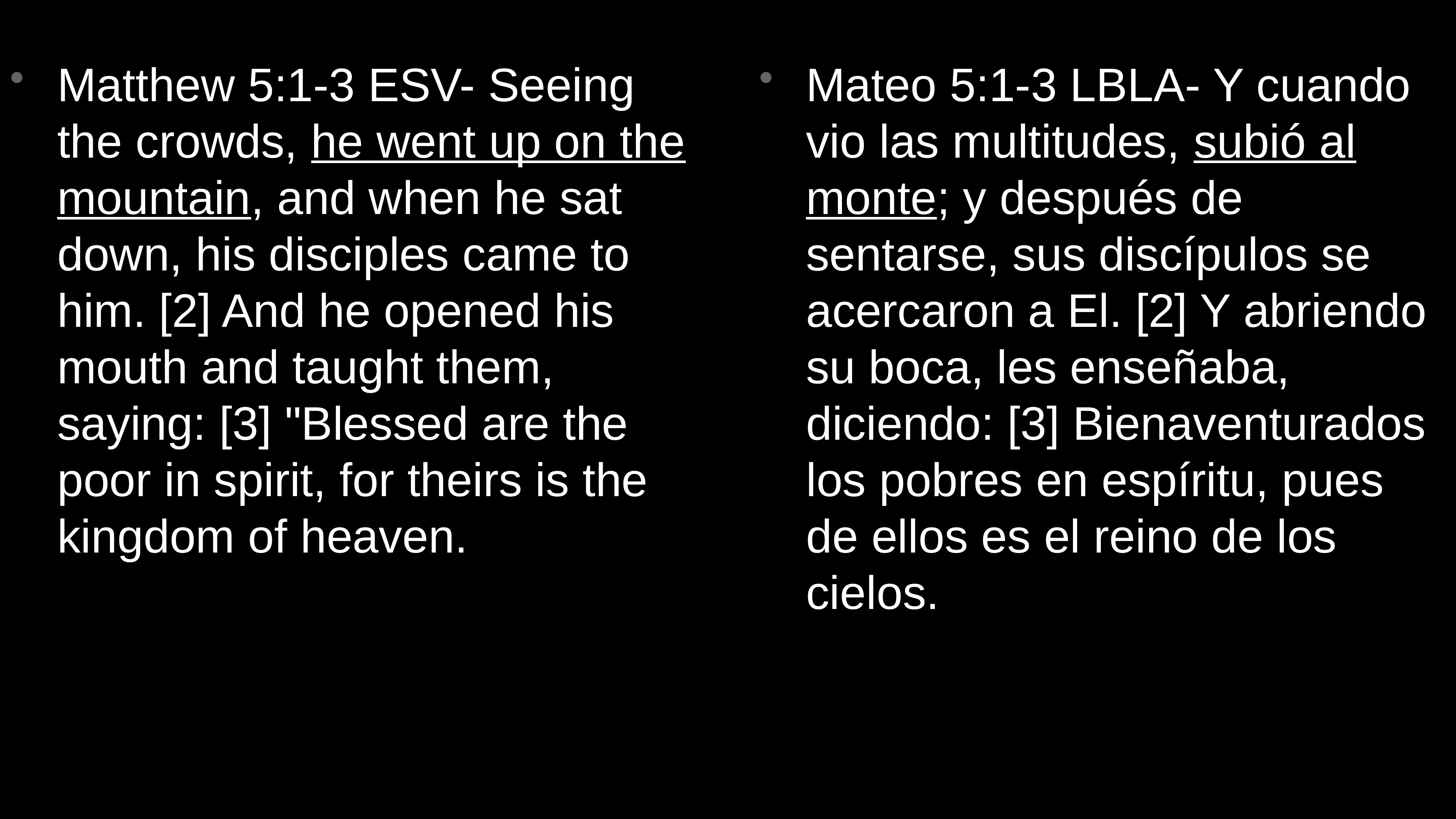

Matthew 5:1-3 ESV- Seeing the crowds, he went up on the mountain, and when he sat down, his disciples came to him. [2] And he opened his mouth and taught them, saying: [3] "Blessed are the poor in spirit, for theirs is the kingdom of heaven.

Mateo 5:1-3 LBLA- Y cuando vio las multitudes, subió al monte; y después de sentarse, sus discípulos se acercaron a El. [2] Y abriendo su boca, les enseñaba, diciendo: [3] Bienaventurados los pobres en espíritu, pues de ellos es el reino de los cielos.